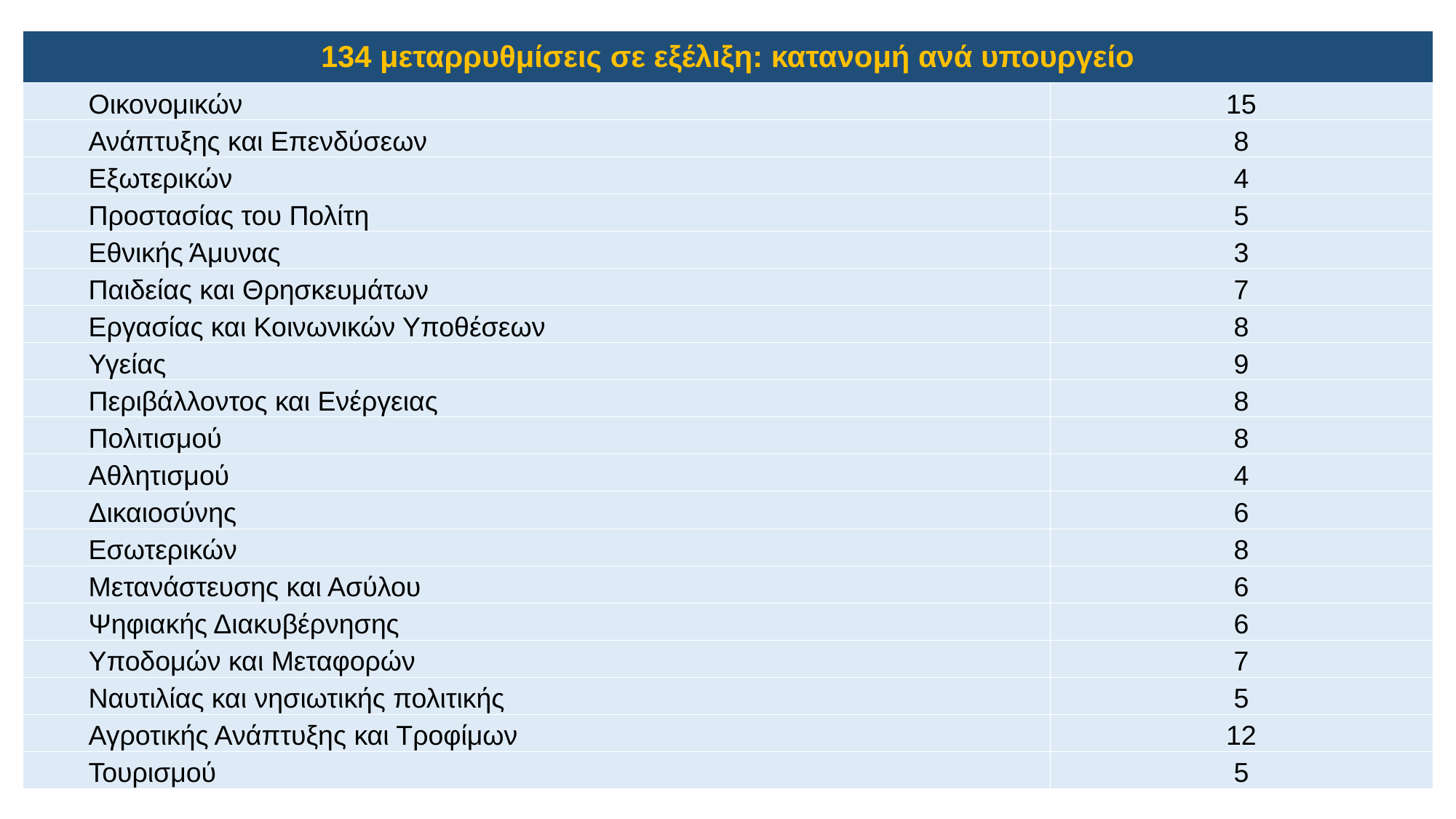

| 134 μεταρρυθμίσεις σε εξέλιξη: κατανομή ανά υπουργείο |  |
| --- | --- |
| Οικονομικών | 15 |
| Ανάπτυξης και Επενδύσεων | 8 |
| Εξωτερικών | 4 |
| Προστασίας του Πολίτη | 5 |
| Εθνικής Άμυνας | 3 |
| Παιδείας και Θρησκευμάτων | 7 |
| Εργασίας και Κοινωνικών Υποθέσεων | 8 |
| Υγείας | 9 |
| Περιβάλλοντος και Ενέργειας | 8 |
| Πολιτισμού | 8 |
| Αθλητισμού | 4 |
| Δικαιοσύνης | 6 |
| Εσωτερικών | 8 |
| Μετανάστευσης και Ασύλου | 6 |
| Ψηφιακής Διακυβέρνησης | 6 |
| Υποδομών και Μεταφορών | 7 |
| Ναυτιλίας και νησιωτικής πολιτικής | 5 |
| Αγροτικής Ανάπτυξης και Τροφίμων | 12 |
| Τουρισμού | 5 |